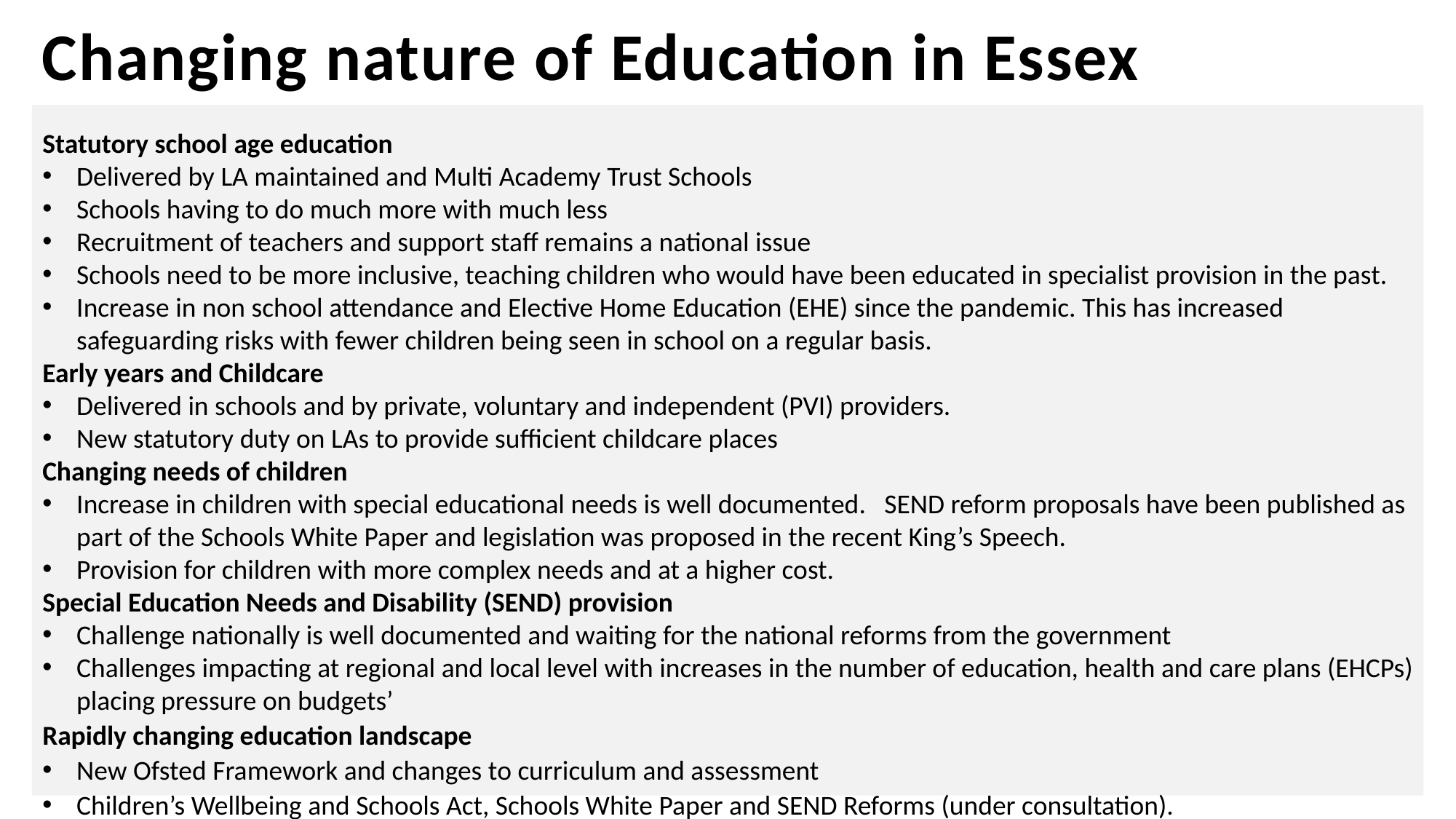

Changing nature of Education in Essex

Statutory school age education
Delivered by LA maintained and Multi Academy Trust Schools
Schools having to do much more with much less
Recruitment of teachers and support staff remains a national issue
Schools need to be more inclusive, teaching children who would have been educated in specialist provision in the past.
Increase in non school attendance and Elective Home Education (EHE) since the pandemic. This has increased safeguarding risks with fewer children being seen in school on a regular basis.
Early years and Childcare
Delivered in schools and by private, voluntary and independent (PVI) providers.
New statutory duty on LAs to provide sufficient childcare places
Changing needs of children
Increase in children with special educational needs is well documented.   SEND reform proposals have been published as part of the Schools White Paper and legislation was proposed in the recent King’s Speech.
Provision for children with more complex needs and at a higher cost.
Special Education Needs and Disability (SEND) provision
Challenge nationally is well documented and waiting for the national reforms from the government
Challenges impacting at regional and local level with increases in the number of education, health and care plans (EHCPs) placing pressure on budgets’
Rapidly changing education landscape
New Ofsted Framework and changes to curriculum and assessment
Children’s Wellbeing and Schools Act, Schools White Paper and SEND Reforms (under consultation).